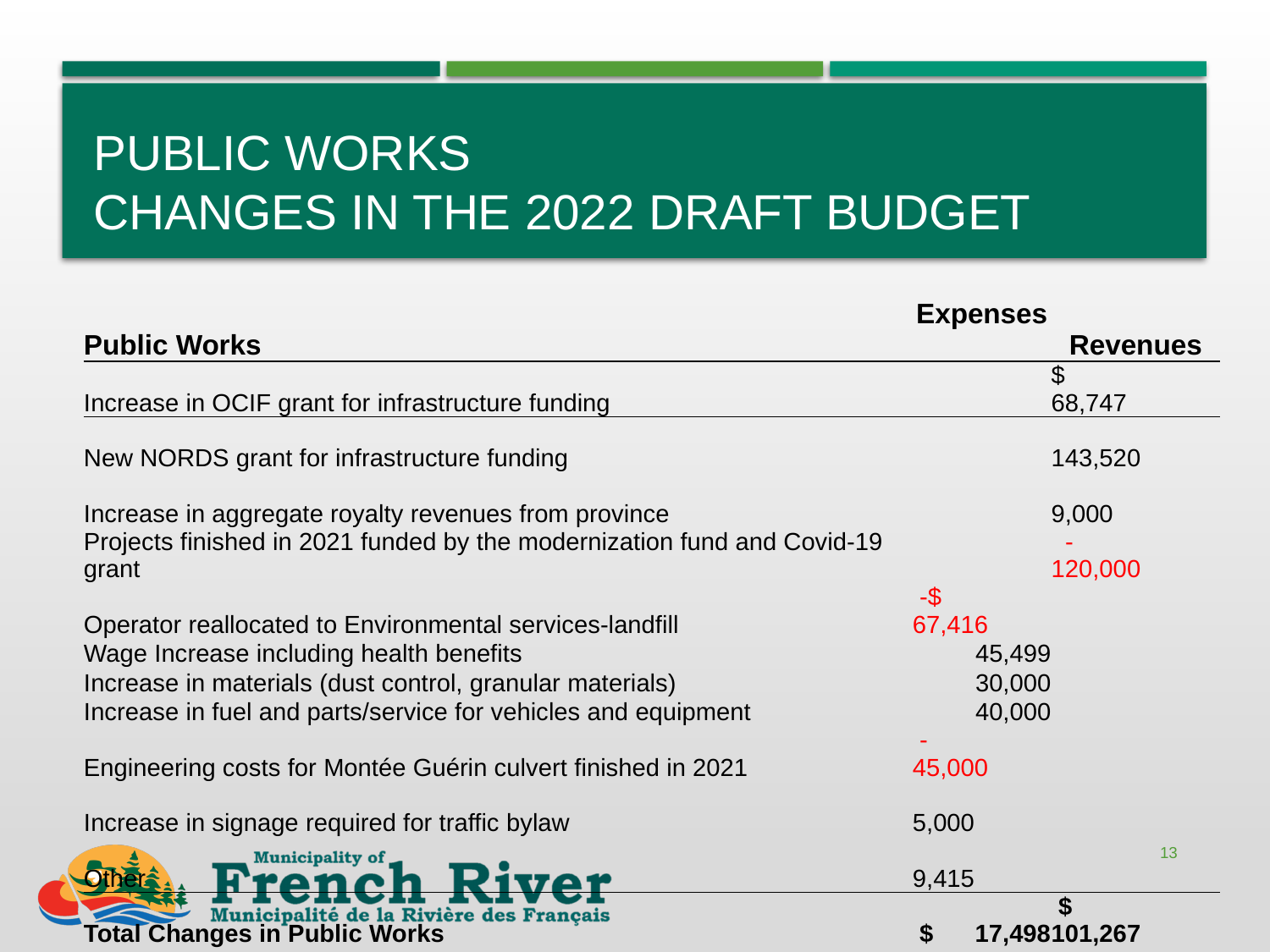

# Public Works Changes in the 2022 Draft budget
| Public Works | Expenses | Revenues |
| --- | --- | --- |
| Increase in OCIF grant for infrastructure funding |  | $ 68,747 |
| New NORDS grant for infrastructure funding |  | 143,520 |
| Increase in aggregate royalty revenues from province |  | 9,000 |
| Projects finished in 2021 funded by the modernization fund and Covid-19 grant |  | - 120,000 |
| Operator reallocated to Environmental services-landfill | -$ 67,416 |  |
| Wage Increase including health benefits | 45,499 |  |
| Increase in materials (dust control, granular materials) | 30,000 |  |
| Increase in fuel and parts/service for vehicles and equipment | 40,000 |  |
| Engineering costs for Montée Guérin culvert finished in 2021 | - 45,000 |  |
| Increase in signage required for traffic bylaw | 5,000 |  |
| Other | 9,415 |  |
| Total Changes in Public Works | $ 17,498 | $ 101,267 |
13